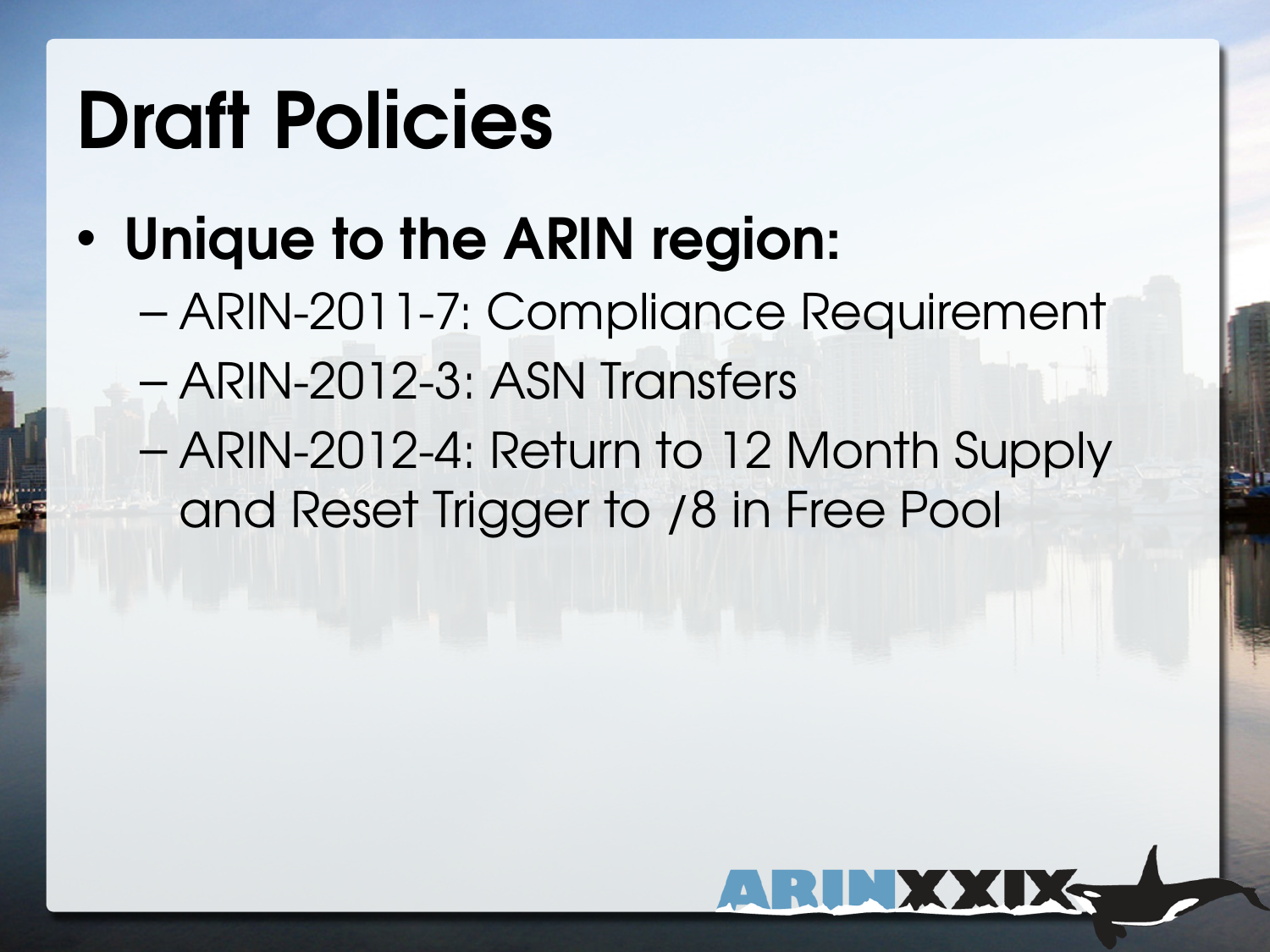

# Draft Policies
Unique to the ARIN region:
ARIN-2011-7: Compliance Requirement
ARIN-2012-3: ASN Transfers
ARIN-2012-4: Return to 12 Month Supply and Reset Trigger to /8 in Free Pool